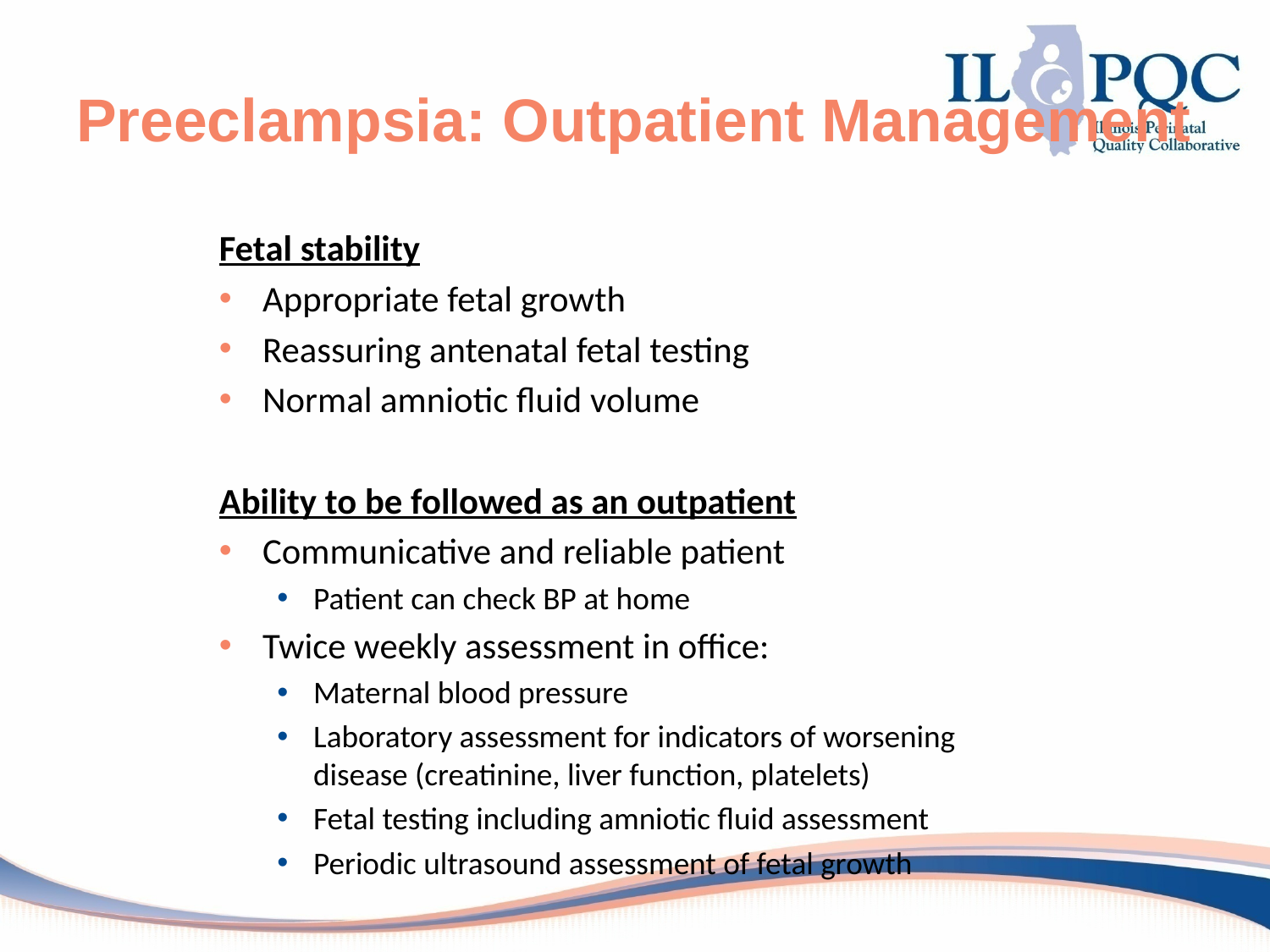

# Preeclampsia: Outpatient Management
Fetal stability
Appropriate fetal growth
Reassuring antenatal fetal testing
Normal amniotic fluid volume

Ability to be followed as an outpatient
Communicative and reliable patient
Patient can check BP at home
Twice weekly assessment in office:
Maternal blood pressure
Laboratory assessment for indicators of worsening disease (creatinine, liver function, platelets)
Fetal testing including amniotic fluid assessment
Periodic ultrasound assessment of fetal growth